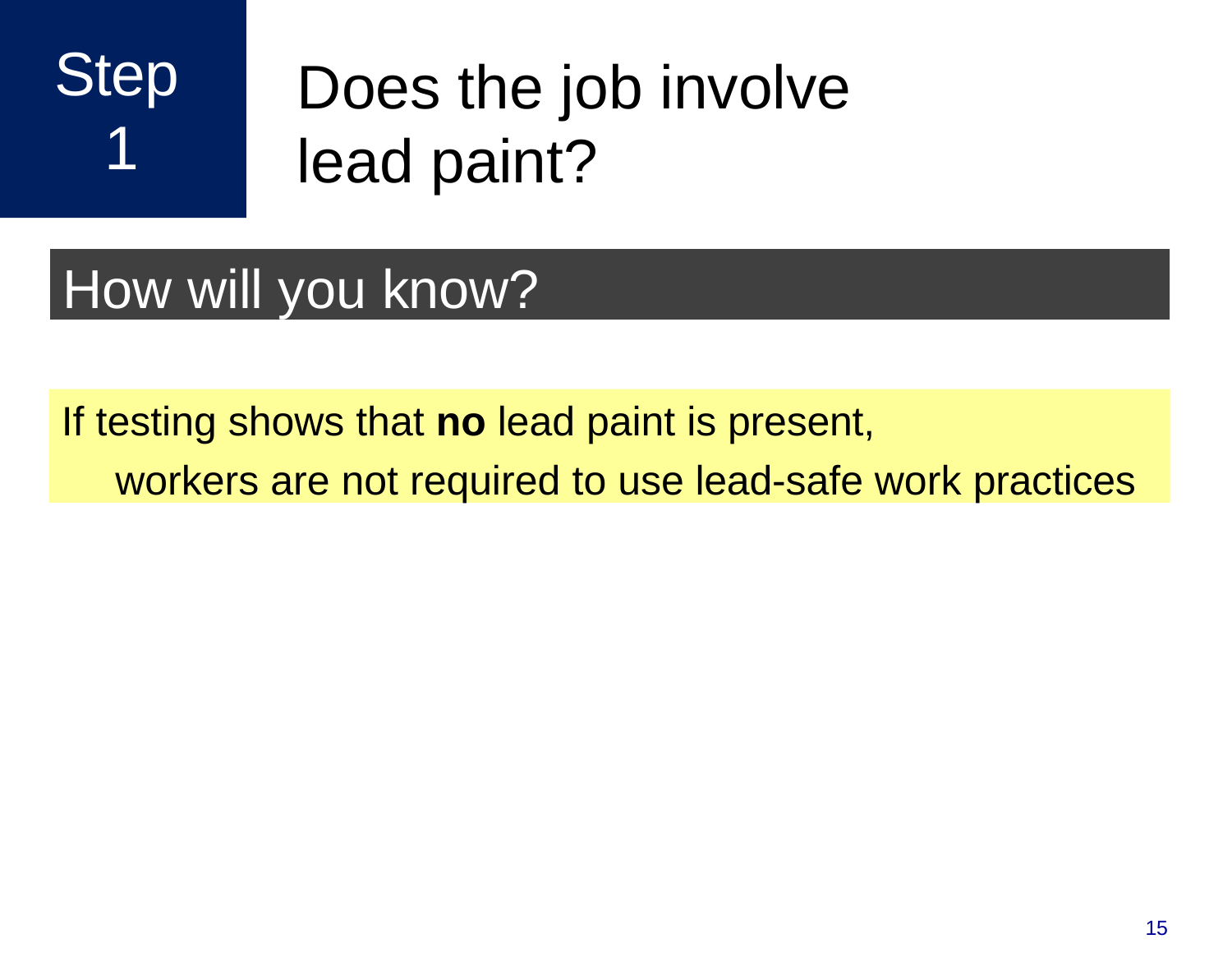

# Step 1
Does the job involve lead paint?
How will you know?
If testing shows that no lead paint is present,
workers are not required to use lead-safe work practices
15